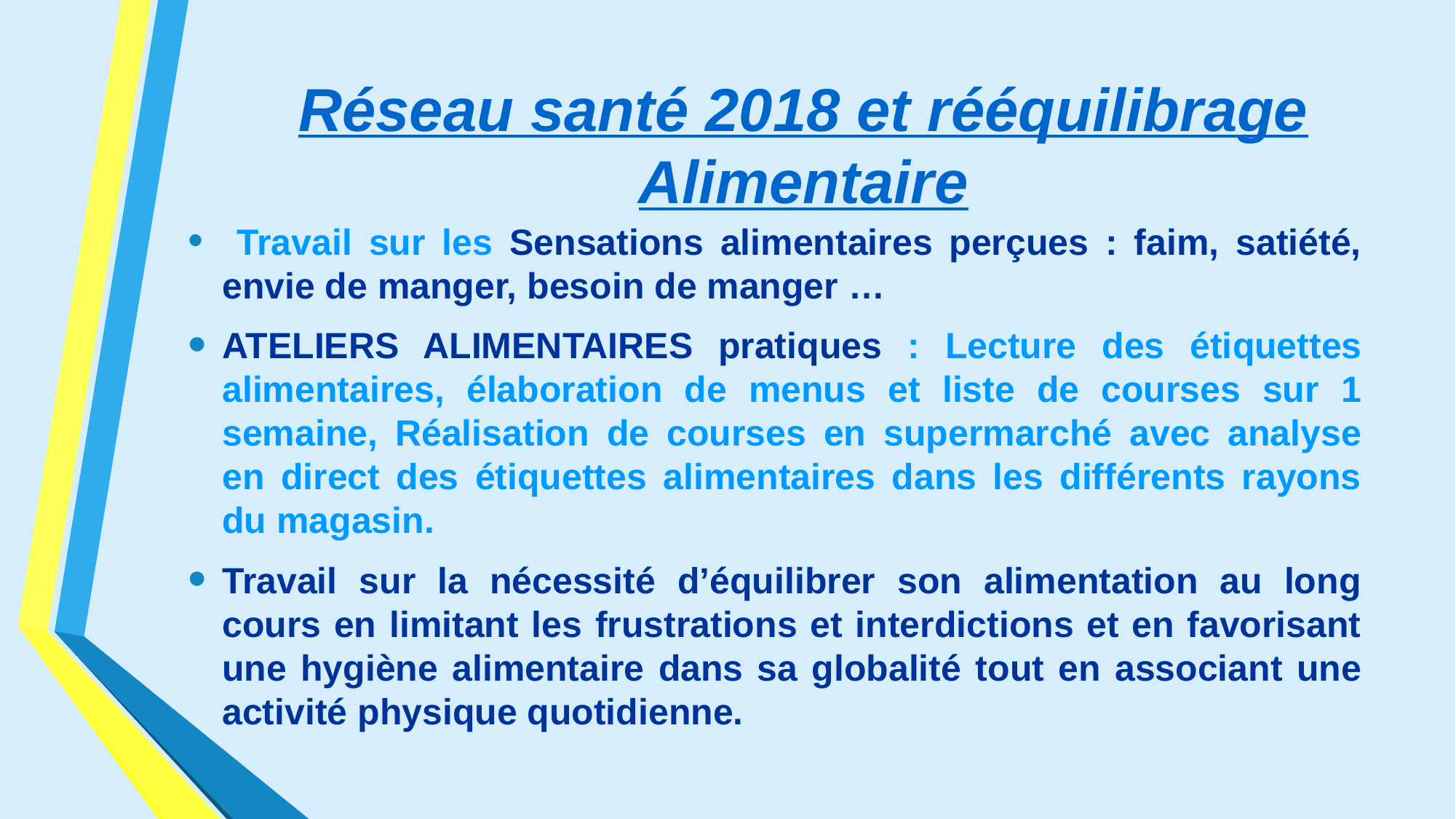

# Réseau santé 2018 et rééquilibrage Alimentaire
 Travail sur les Sensations alimentaires perçues : faim, satiété, envie de manger, besoin de manger …
ATELIERS ALIMENTAIRES pratiques : Lecture des étiquettes alimentaires, élaboration de menus et liste de courses sur 1 semaine, Réalisation de courses en supermarché avec analyse en direct des étiquettes alimentaires dans les différents rayons du magasin.
Travail sur la nécessité d’équilibrer son alimentation au long cours en limitant les frustrations et interdictions et en favorisant une hygiène alimentaire dans sa globalité tout en associant une activité physique quotidienne.